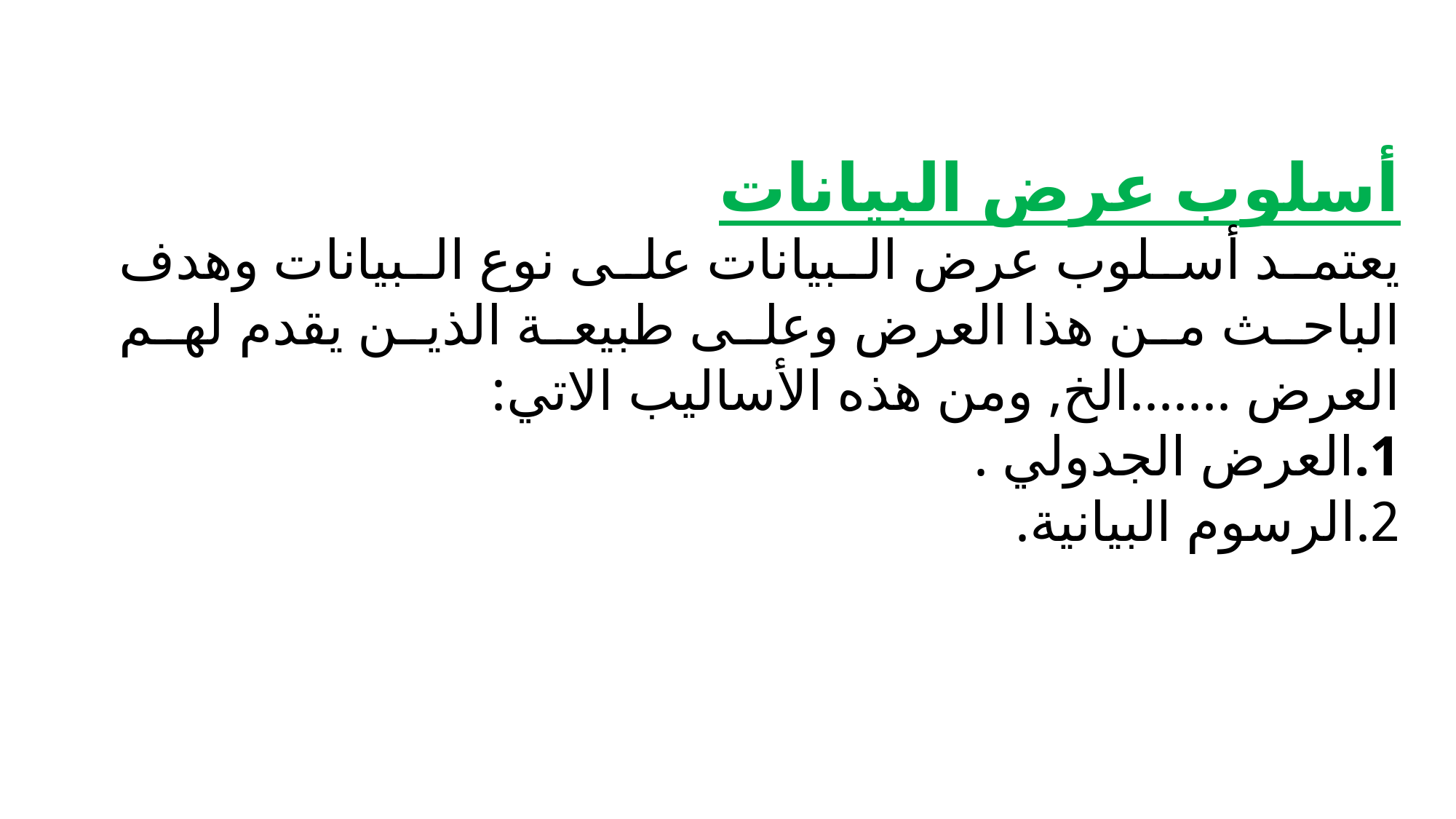

أسلوب عرض البيانات
يعتمد أسلوب عرض البيانات على نوع البيانات وهدف الباحث من هذا العرض وعلى طبيعة الذين يقدم لهم العرض .......الخ, ومن هذه الأساليب الاتي:
1.العرض الجدولي .
2.الرسوم البيانية.